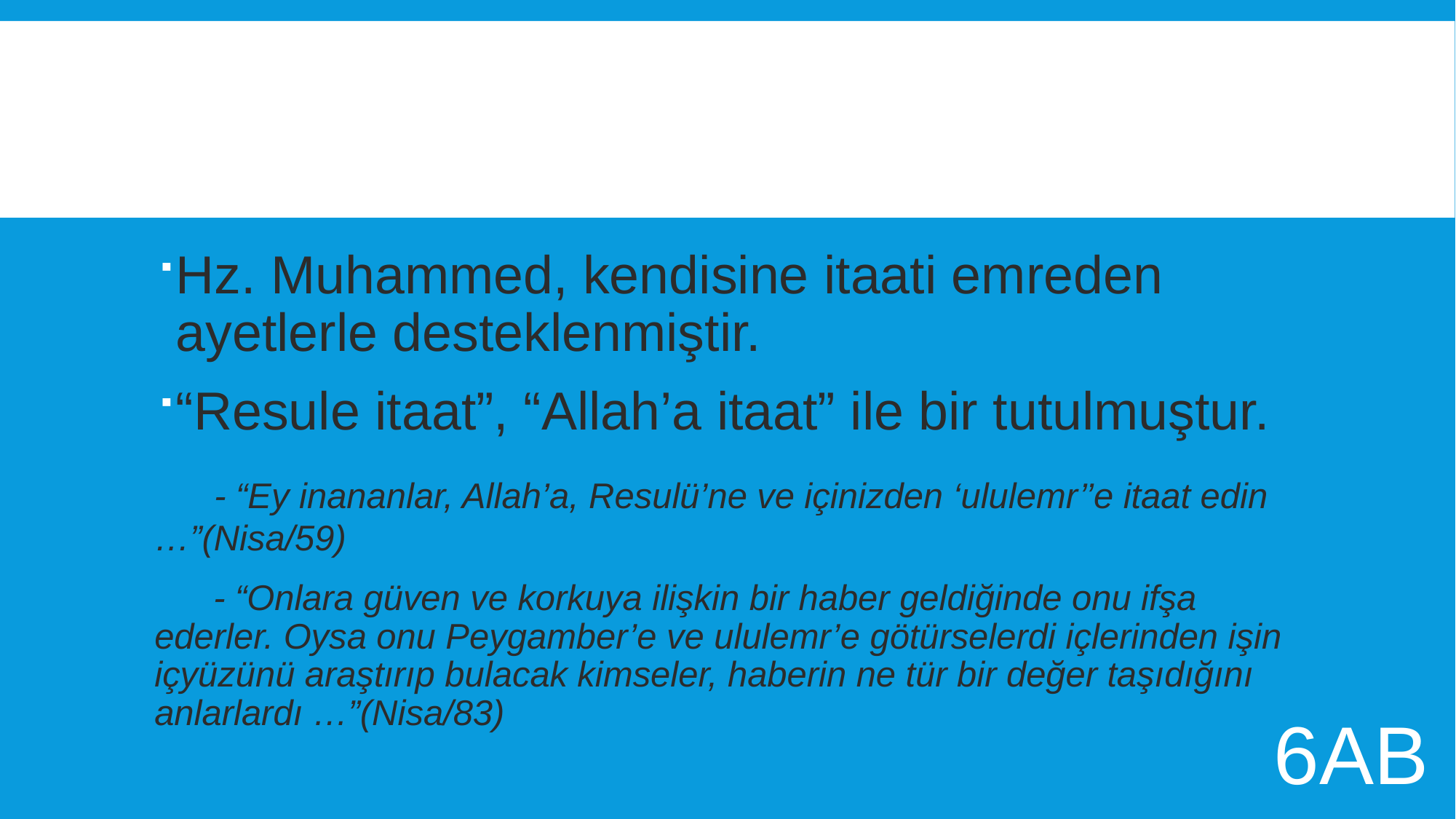

#

Hz. Muhammed, kendisine itaati emreden ayetlerle desteklenmiştir.
“Resule itaat”, “Allah’a itaat” ile bir tutulmuştur.
    - “Ey inananlar, Allah’a, Resulü’ne ve içinizden ‘ululemr’’e itaat edin …”(Nisa/59)
      - “Onlara güven ve korkuya ilişkin bir haber geldiğinde onu ifşa ederler. Oysa onu Peygamber’e ve ululemr’e götürselerdi içlerinden işin içyüzünü araştırıp bulacak kimseler, haberin ne tür bir değer taşıdığını anlarlardı …”(Nisa/83)
6AB